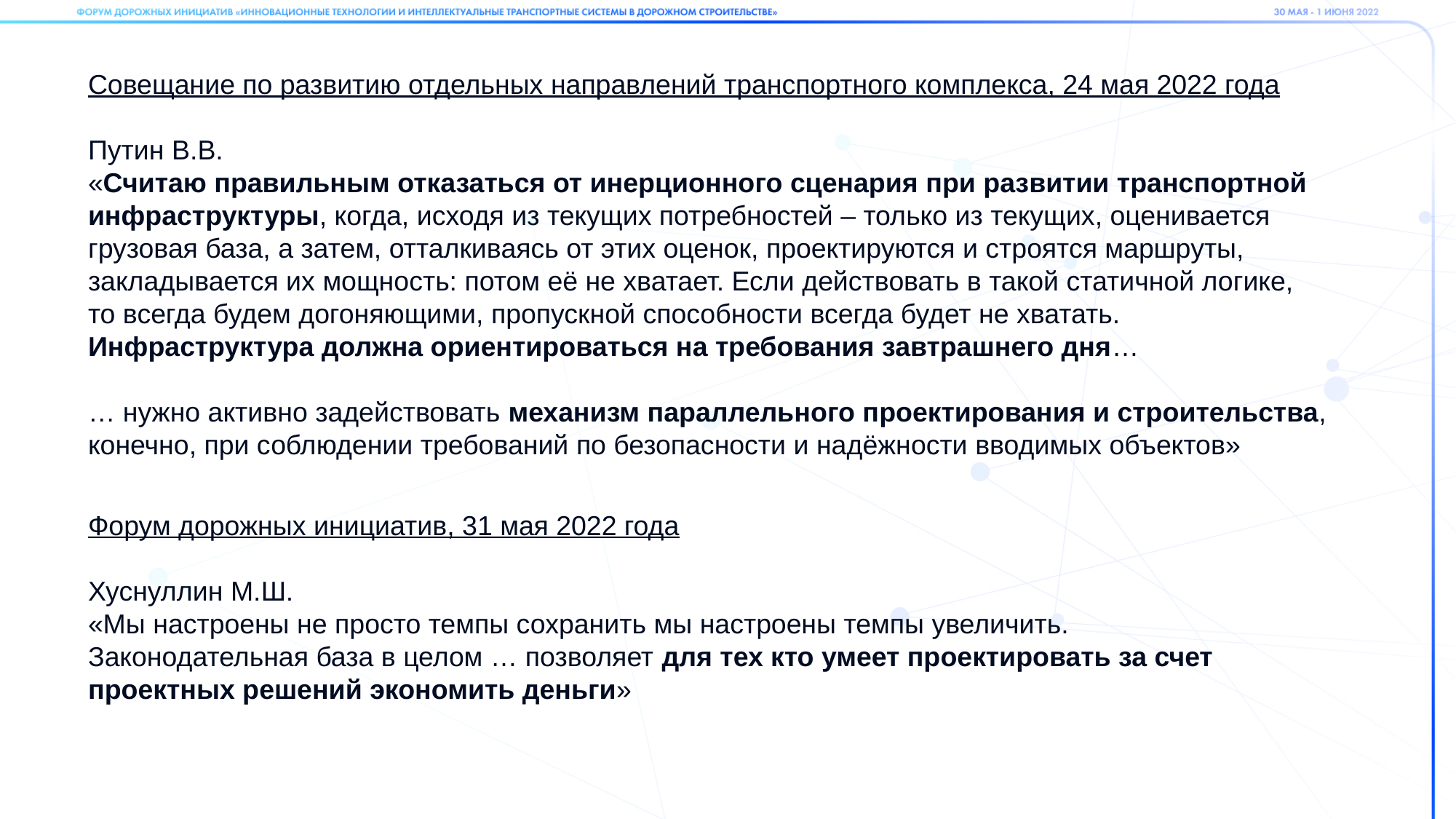

Совещание по развитию отдельных направлений транспортного комплекса, 24 мая 2022 года

Путин В.В.
«Считаю правильным отказаться от инерционного сценария при развитии транспортной инфраструктуры, когда, исходя из текущих потребностей – только из текущих, оценивается грузовая база, а затем, отталкиваясь от этих оценок, проектируются и строятся маршруты, закладывается их мощность: потом её не хватает. Если действовать в такой статичной логике, то всегда будем догоняющими, пропускной способности всегда будет не хватать. Инфраструктура должна ориентироваться на требования завтрашнего дня…

… нужно активно задействовать механизм параллельного проектирования и строительства, конечно, при соблюдении требований по безопасности и надёжности вводимых объектов»

Форум дорожных инициатив, 31 мая 2022 года

Хуснуллин М.Ш.
«Мы настроены не просто темпы сохранить мы настроены темпы увеличить.
Законодательная база в целом … позволяет для тех кто умеет проектировать за счет проектных решений экономить деньги»